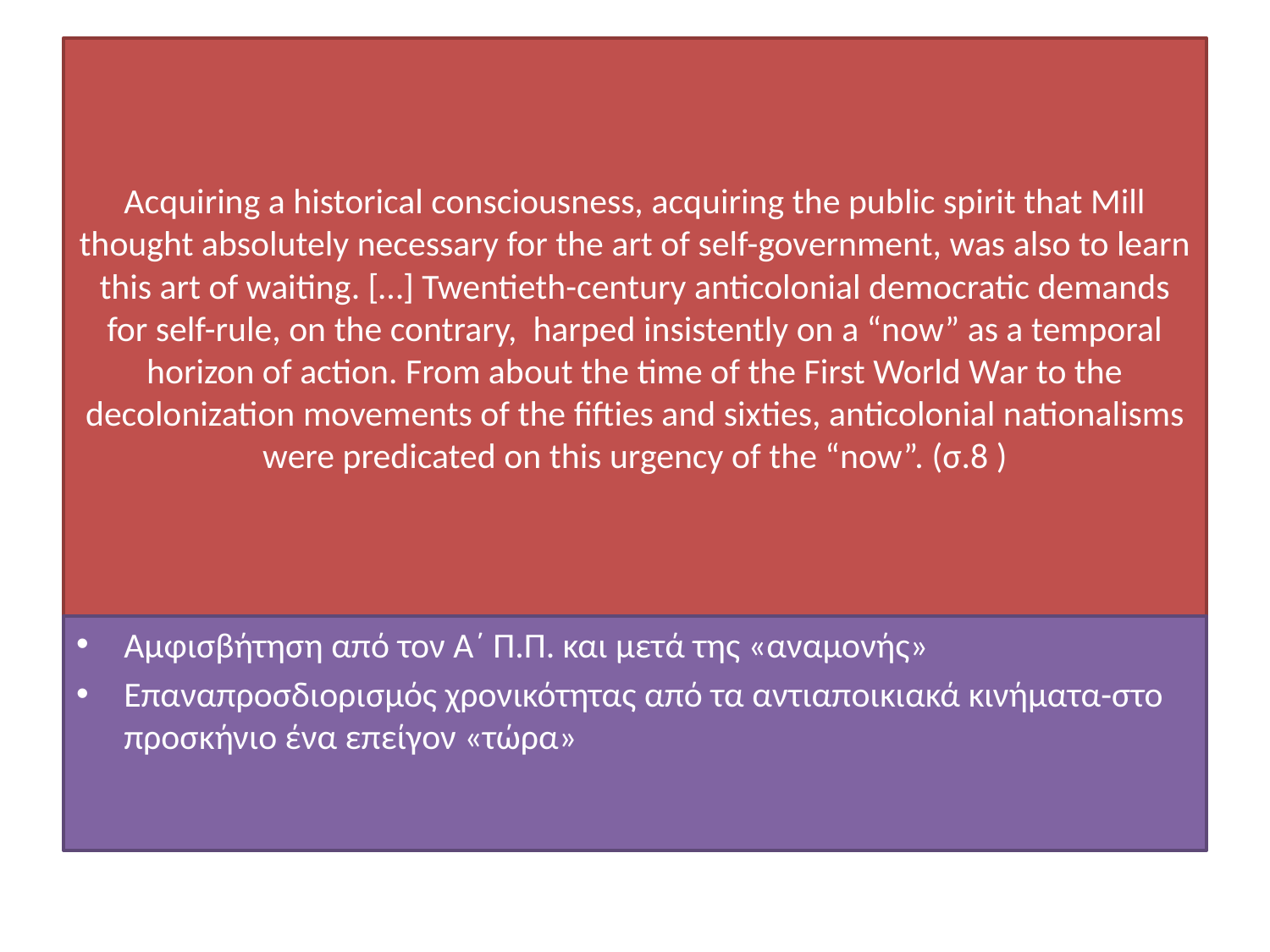

# Acquiring a historical consciousness, acquiring the public spirit that Mill thought absolutely necessary for the art of self-government, was also to learn this art of waiting. […] Twentieth-century anticolonial democratic demands for self-rule, on the contrary,  harped insistently on a “now” as a temporal horizon of action. From about the time of the First World War to the decolonization movements of the fifties and sixties, anticolonial nationalisms were predicated on this urgency of the “now”. (σ.8 )
Αμφισβήτηση από τον Α΄ Π.Π. και μετά της «αναμονής»
Επαναπροσδιορισμός χρονικότητας από τα αντιαποικιακά κινήματα-στο προσκήνιο ένα επείγον «τώρα»